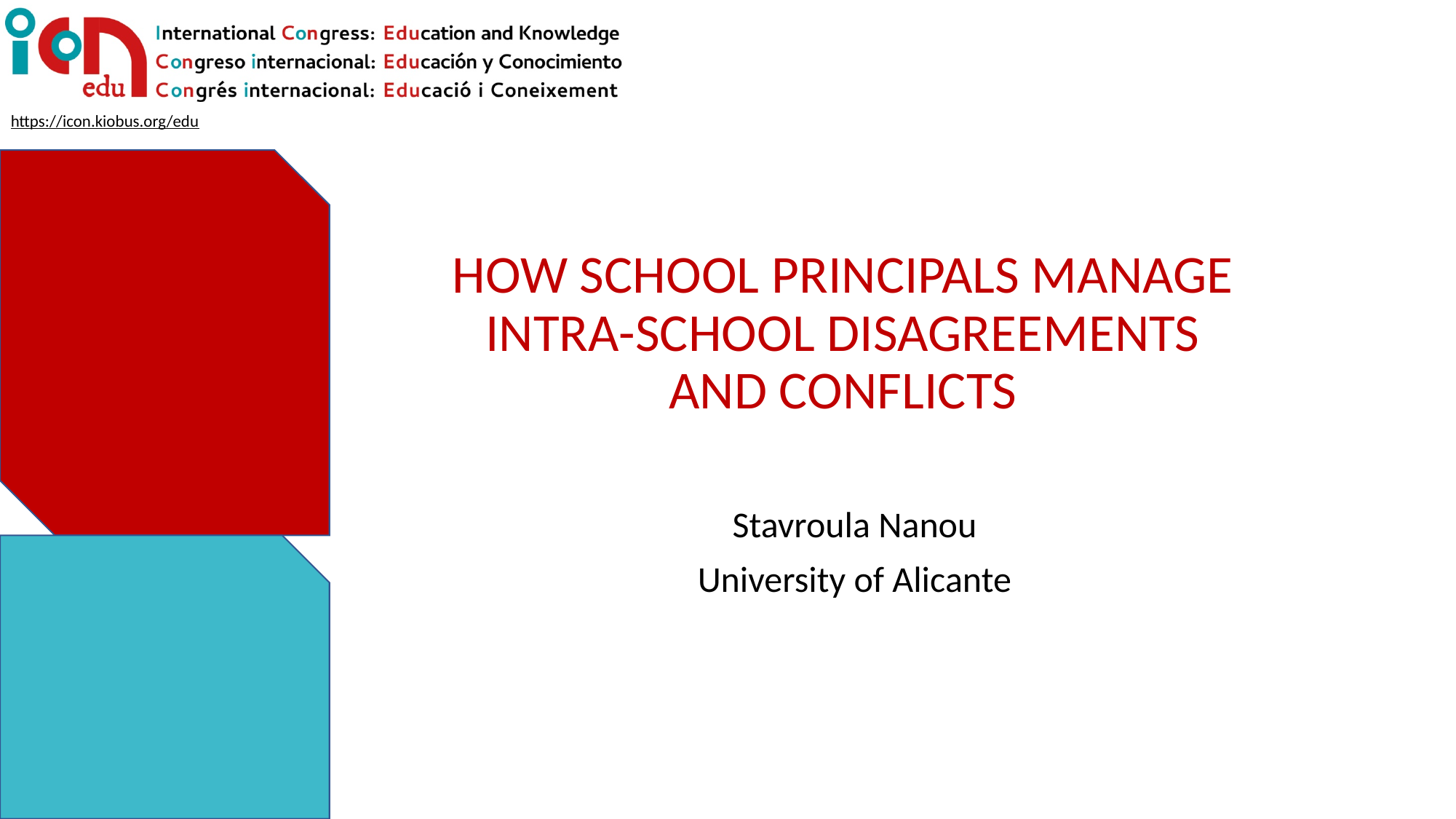

# HOW SCHOOL PRINCIPALS MANAGE INTRA-SCHOOL DISAGREEMENTS AND CONFLICTS
Stavroula Nanou
University of Alicante